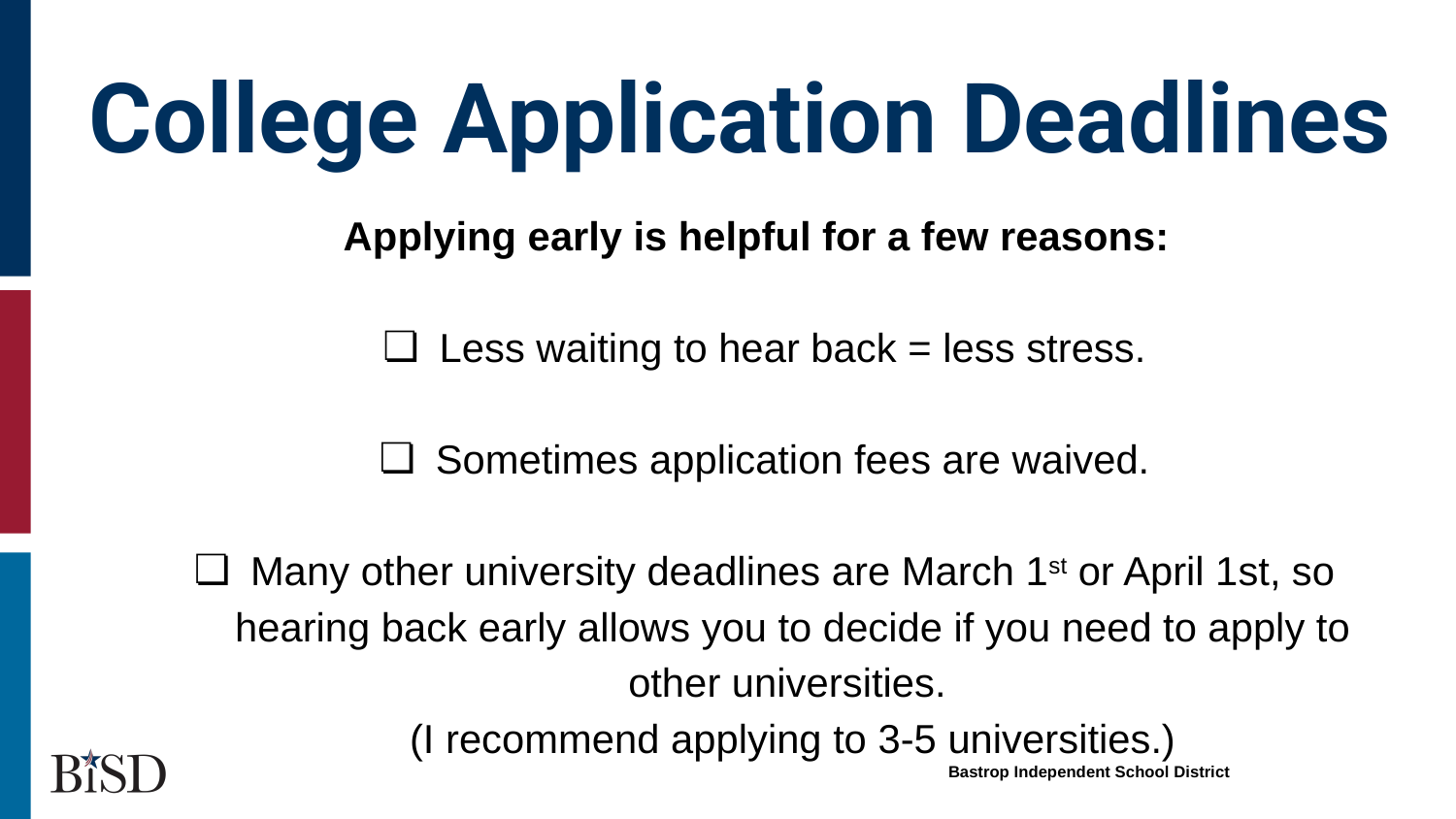

College Application Deadlines
Applying early is helpful for a few reasons:

Less waiting to hear back = less stress.

Sometimes application fees are waived.

Many other university deadlines are March 1st or April 1st, so hearing back early allows you to decide if you need to apply to other universities.
(I recommend applying to 3-5 universities.)

hi